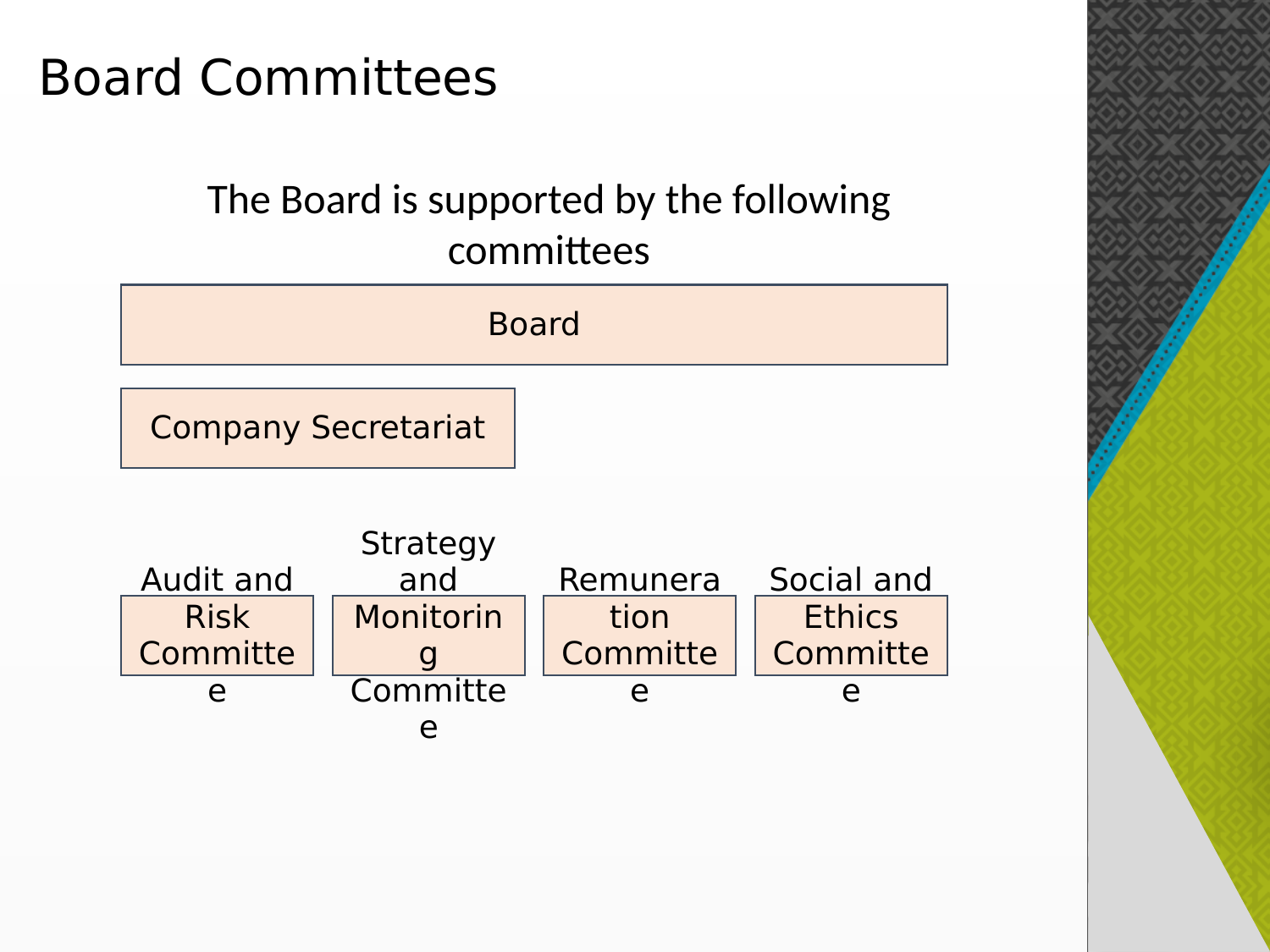

# Board Committees
The Board is supported by the following committees
Board
Company Secretariat
Audit and Risk Committee
Strategy and Monitoring Committee
Remuneration Committee
Social and Ethics Committee